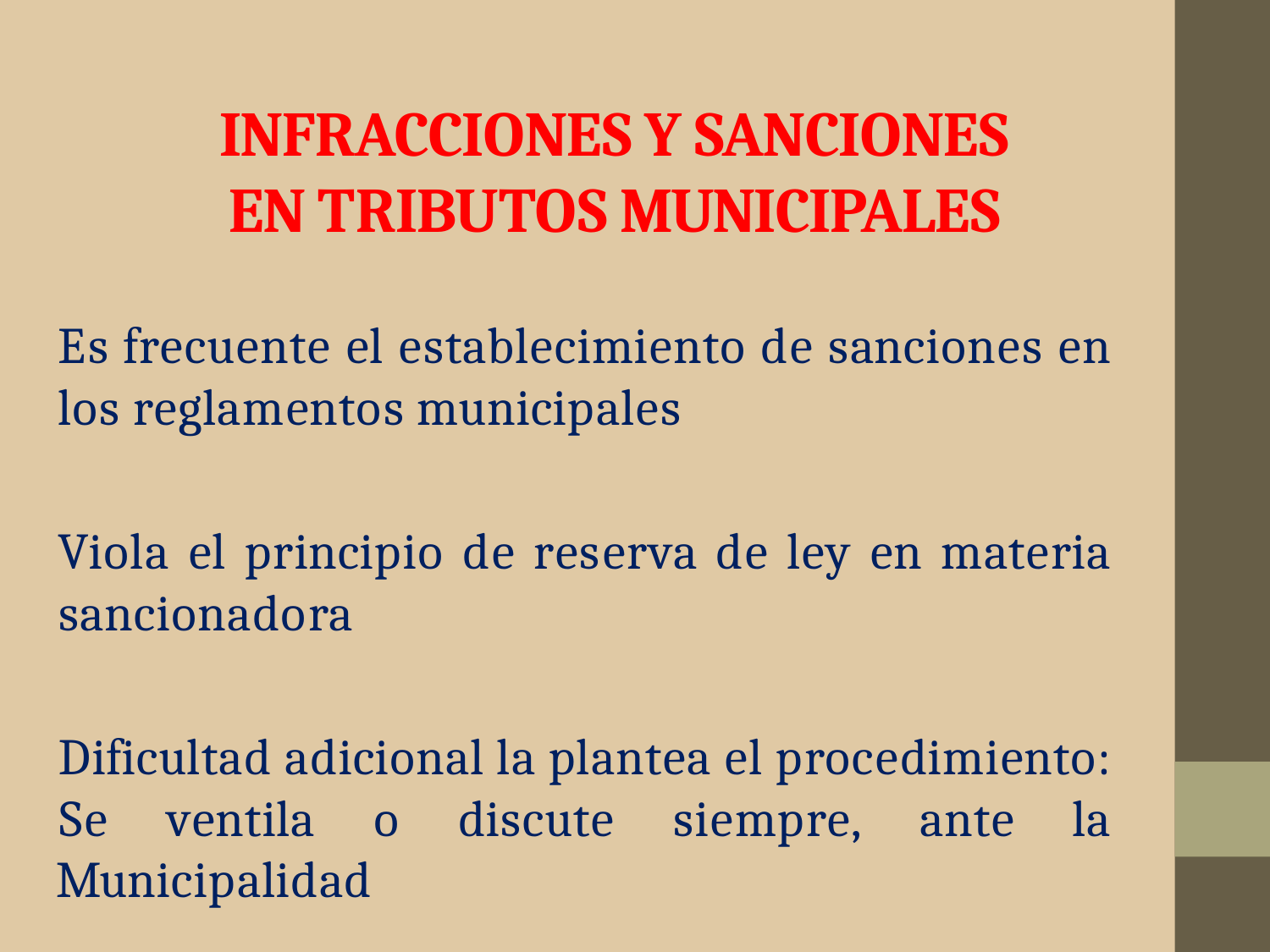

# INFRACCIONES Y SANCIONES EN TRIBUTOS MUNICIPALES
Es frecuente el establecimiento de sanciones en los reglamentos municipales

Viola el principio de reserva de ley en materia sancionadora

Dificultad adicional la plantea el procedimiento: Se ventila o discute siempre, ante la Municipalidad